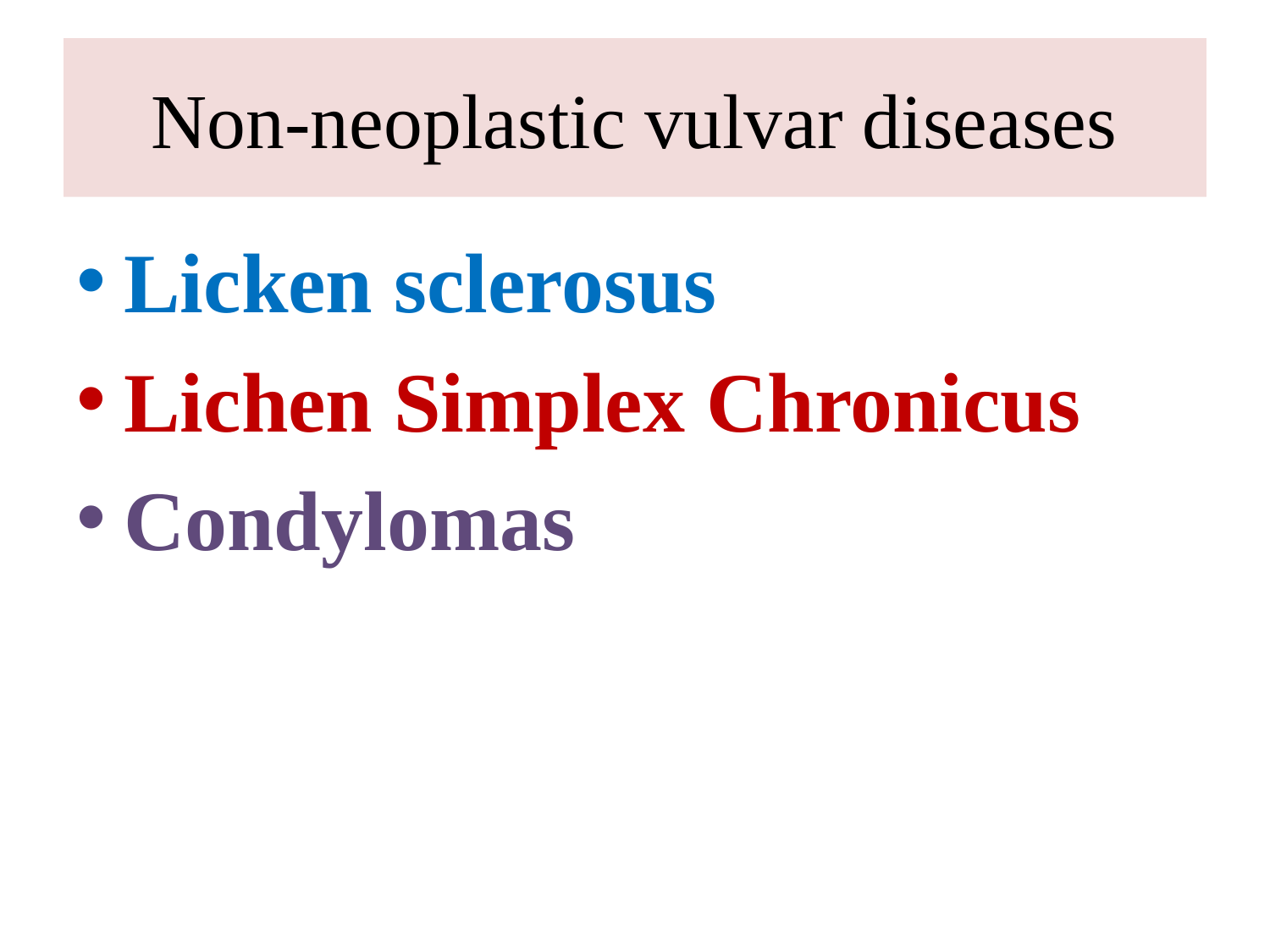

# Non-neoplastic vulvar diseases
Licken sclerosus
Lichen Simplex Chronicus
Condylomas